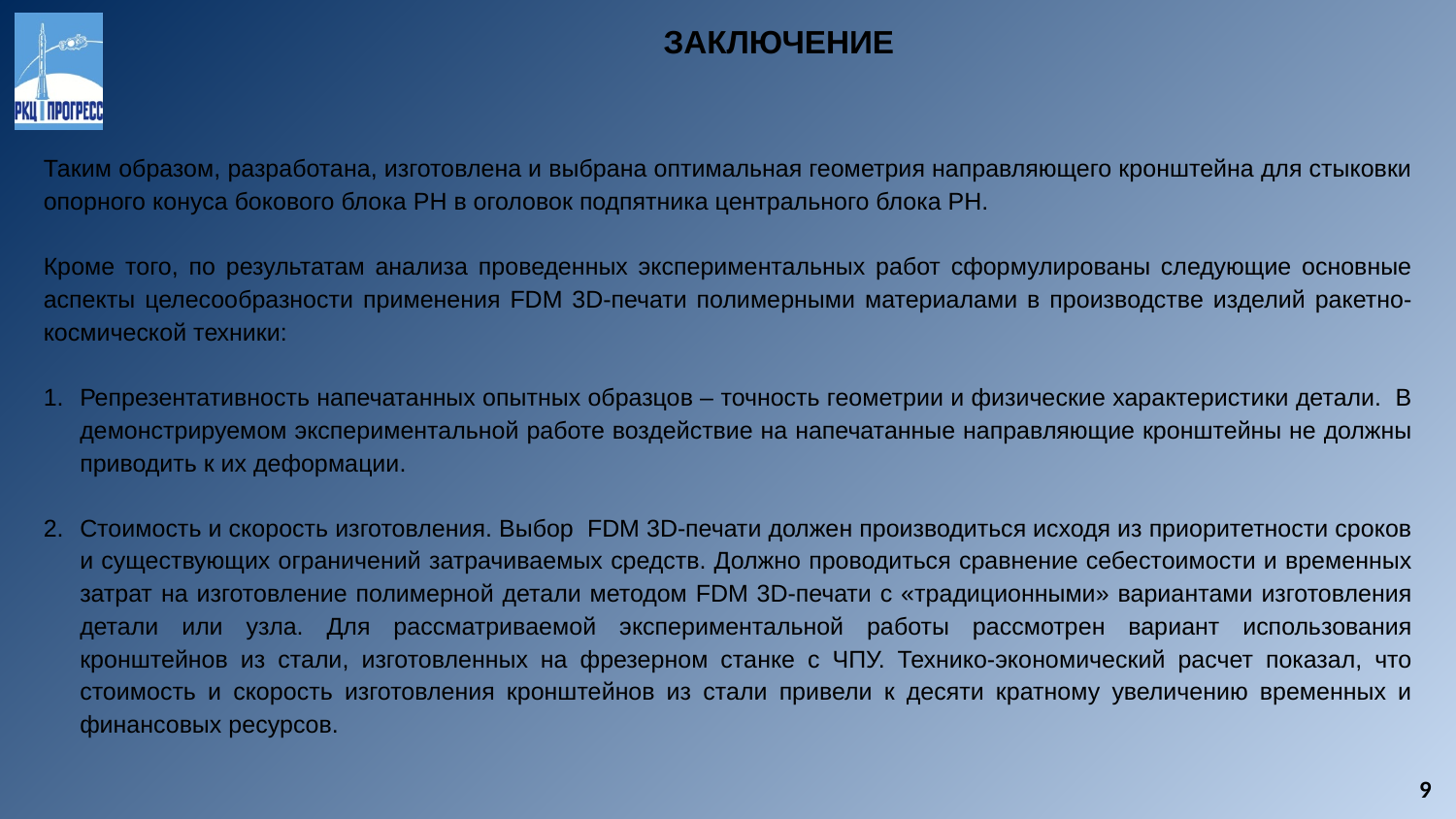

ЗАКЛЮЧЕНИЕ
Таким образом, разработана, изготовлена и выбрана оптимальная геометрия направляющего кронштейна для стыковки опорного конуса бокового блока РН в оголовок подпятника центрального блока РН.
Кроме того, по результатам анализа проведенных экспериментальных работ сформулированы следующие основные аспекты целесообразности применения FDM 3D-печати полимерными материалами в производстве изделий ракетно-космической техники:
Репрезентативность напечатанных опытных образцов – точность геометрии и физические характеристики детали.  В демонстрируемом экспериментальной работе воздействие на напечатанные направляющие кронштейны не должны приводить к их деформации.
Стоимость и скорость изготовления. Выбор  FDM 3D-печати должен производиться исходя из приоритетности сроков и существующих ограничений затрачиваемых средств. Должно проводиться сравнение себестоимости и временных затрат на изготовление полимерной детали методом FDM 3D-печати с «традиционными» вариантами изготовления детали или узла. Для рассматриваемой экспериментальной работы рассмотрен вариант использования кронштейнов из стали, изготовленных на фрезерном станке с ЧПУ. Технико-экономический расчет показал, что стоимость и скорость изготовления кронштейнов из стали привели к десяти кратному увеличению временных и финансовых ресурсов.